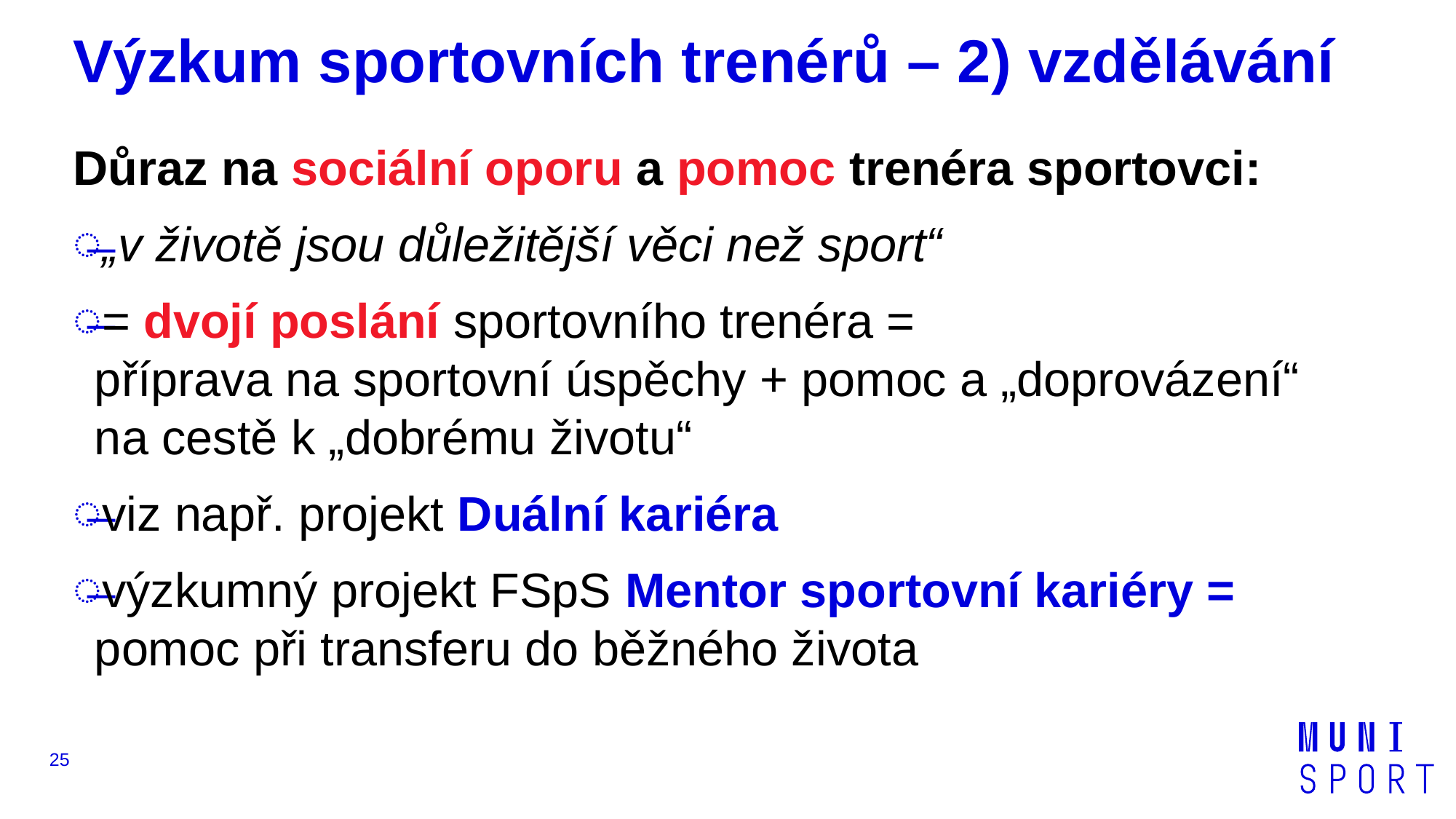

# Výzkum sportovních trenérů – 2) vzdělávání
Důraz na sociální oporu a pomoc trenéra sportovci:
„v životě jsou důležitější věci než sport“
= dvojí poslání sportovního trenéra =
příprava na sportovní úspěchy + pomoc a „doprovázení“ na cestě k „dobrému životu“
viz např. projekt Duální kariéra
výzkumný projekt FSpS Mentor sportovní kariéry = pomoc při transferu do běžného života

25